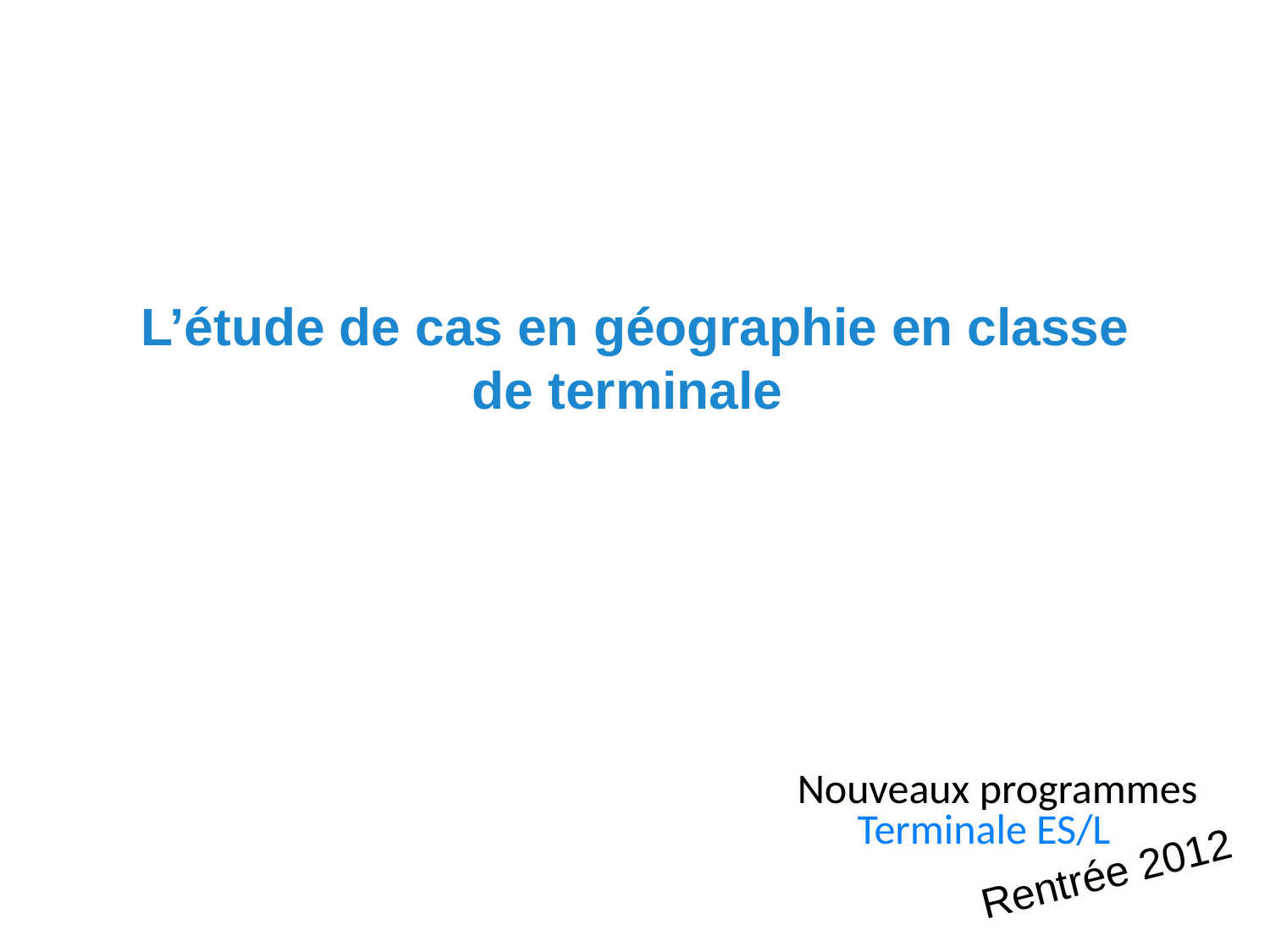

# L’étude de cas en géographie en classe de terminale
Nouveaux programmes
Terminale ES/L
Rentrée 2012